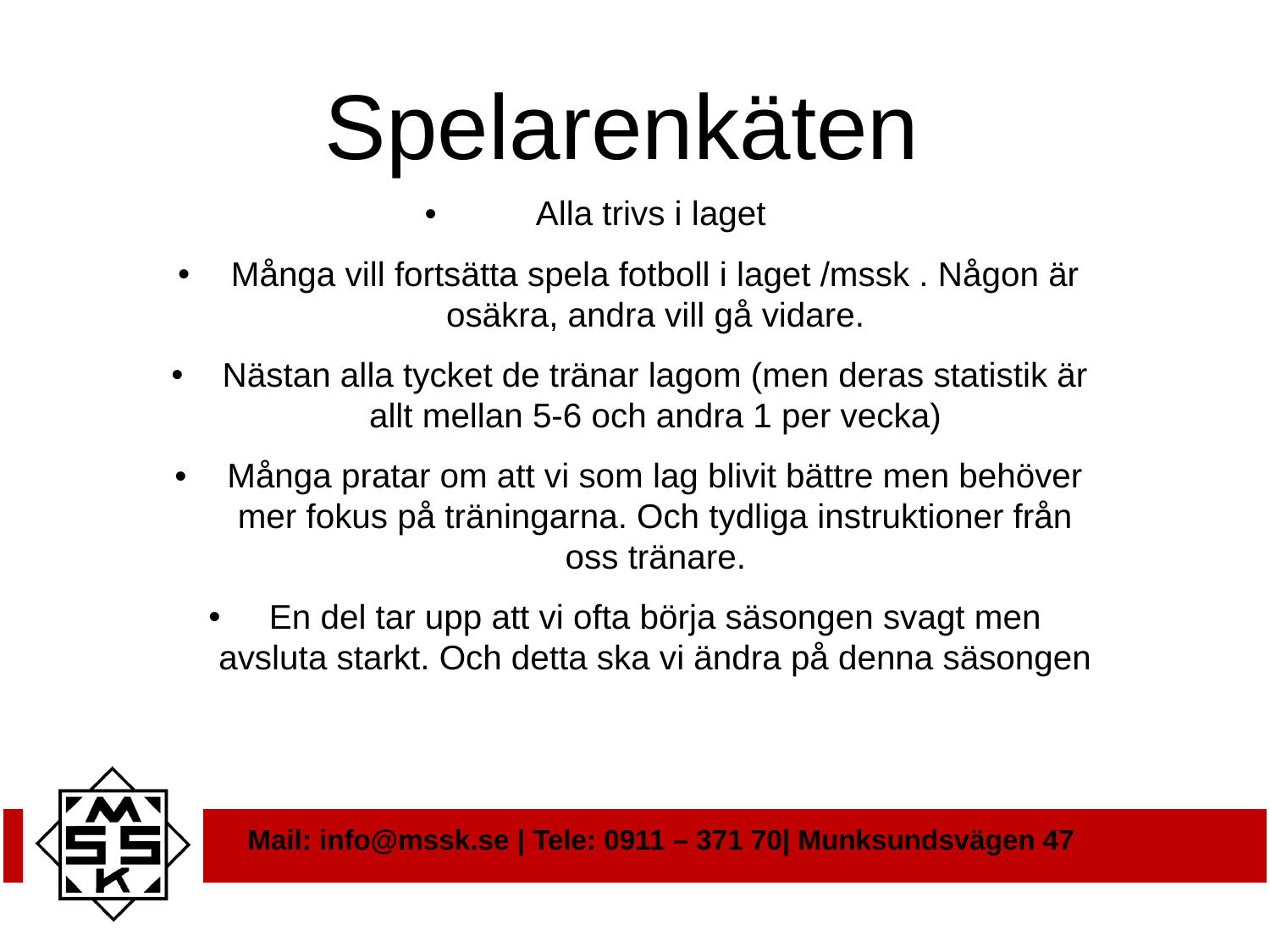

# Spelarenkäten
Alla trivs i laget
Många vill fortsätta spela fotboll i laget /mssk . Någon är osäkra, andra vill gå vidare.
Nästan alla tycket de tränar lagom (men deras statistik är allt mellan 5-6 och andra 1 per vecka)
Många pratar om att vi som lag blivit bättre men behöver mer fokus på träningarna. Och tydliga instruktioner från oss tränare.
En del tar upp att vi ofta börja säsongen svagt men avsluta starkt. Och detta ska vi ändra på denna säsongen